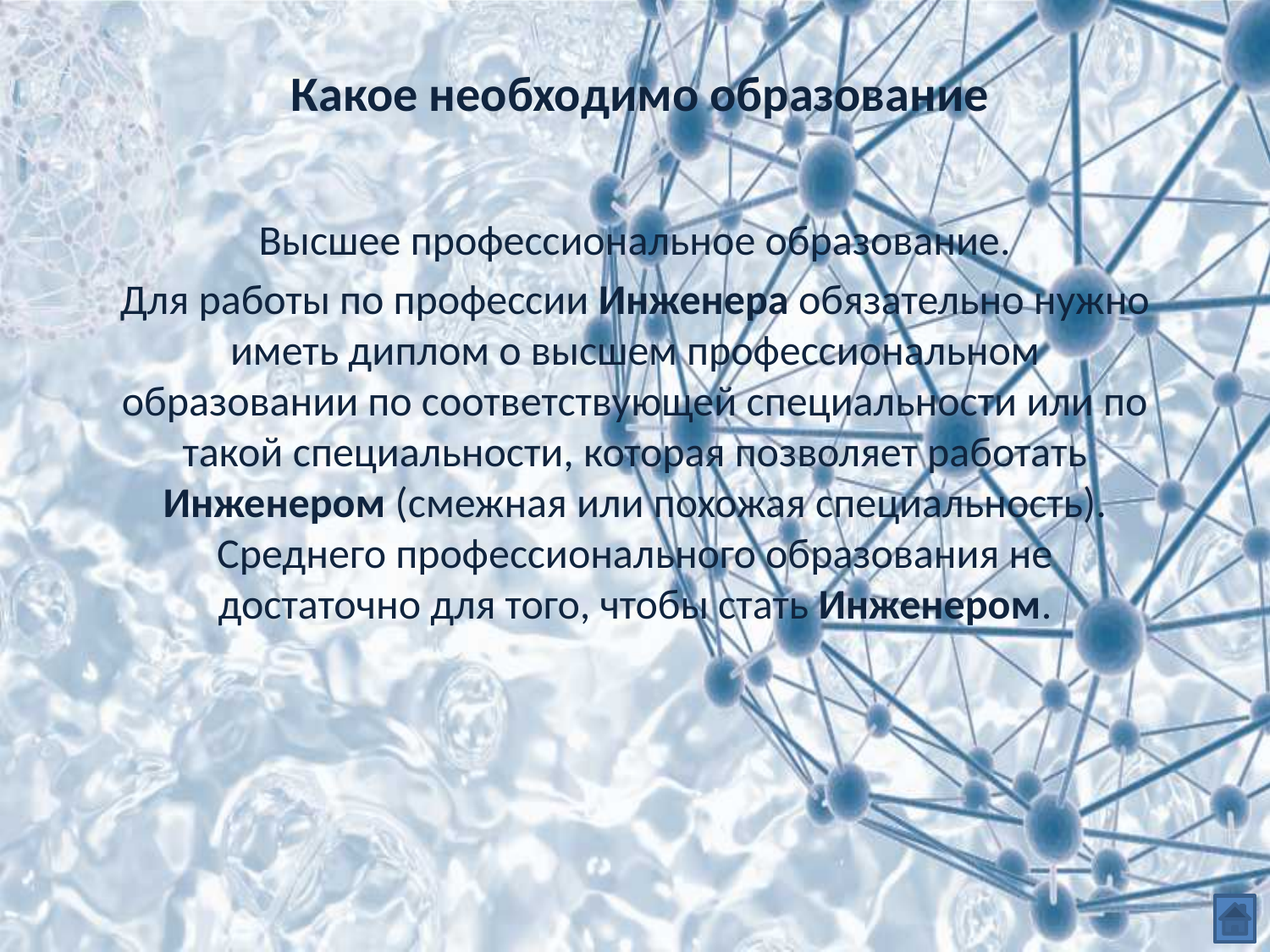

# Какое необходимо образование
Высшее профессиональное образование.
Для работы по профессии Инженера обязательно нужно иметь диплом о высшем профессиональном образовании по соответствующей специальности или по такой специальности, которая позволяет работать Инженером (смежная или похожая специальность). Среднего профессионального образования не достаточно для того, чтобы стать Инженером.